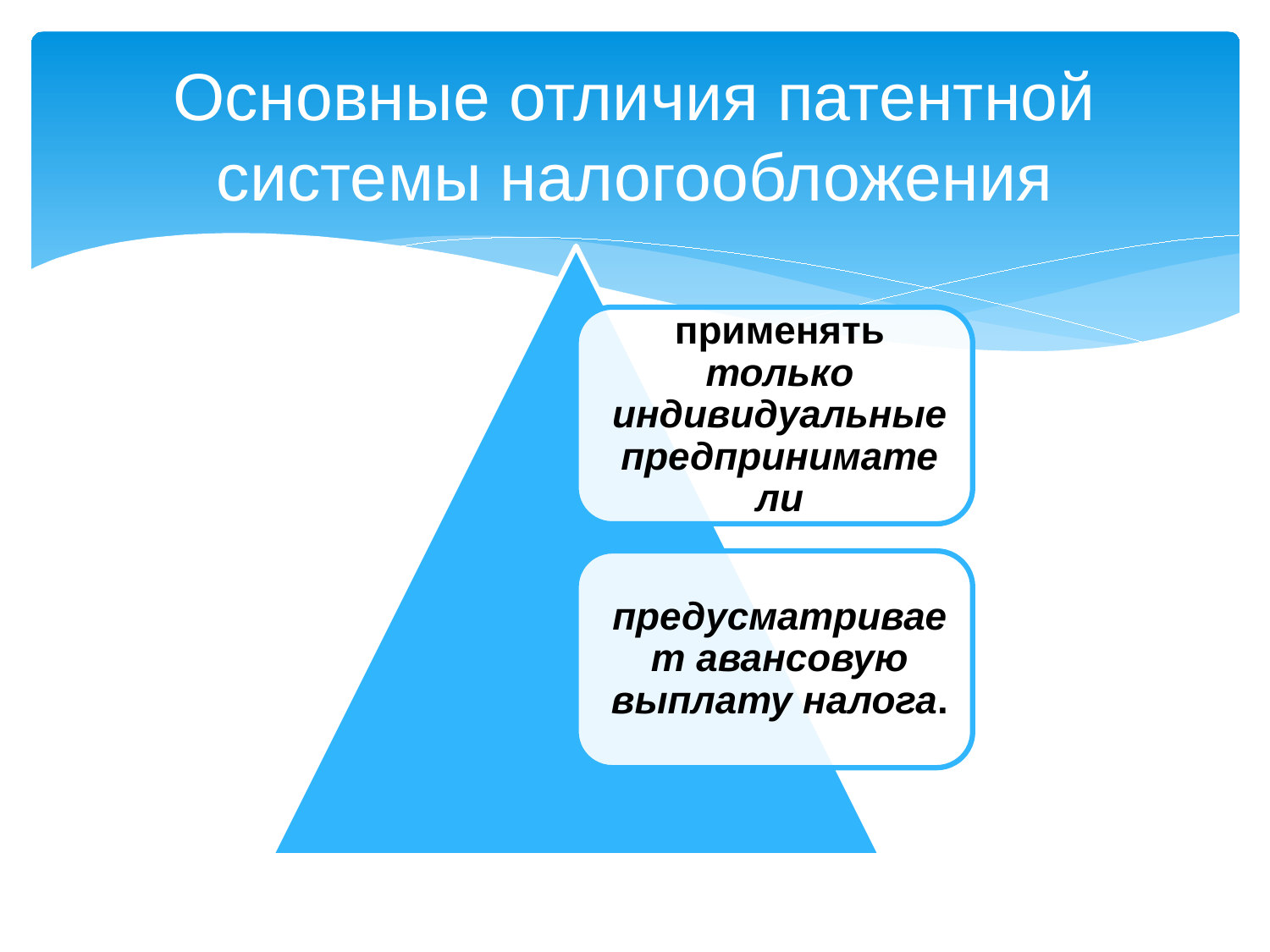

# Основные отличия патентной системы налогообложения
применять только индивидуальные предприниматели
предусматривает авансовую выплату налога.